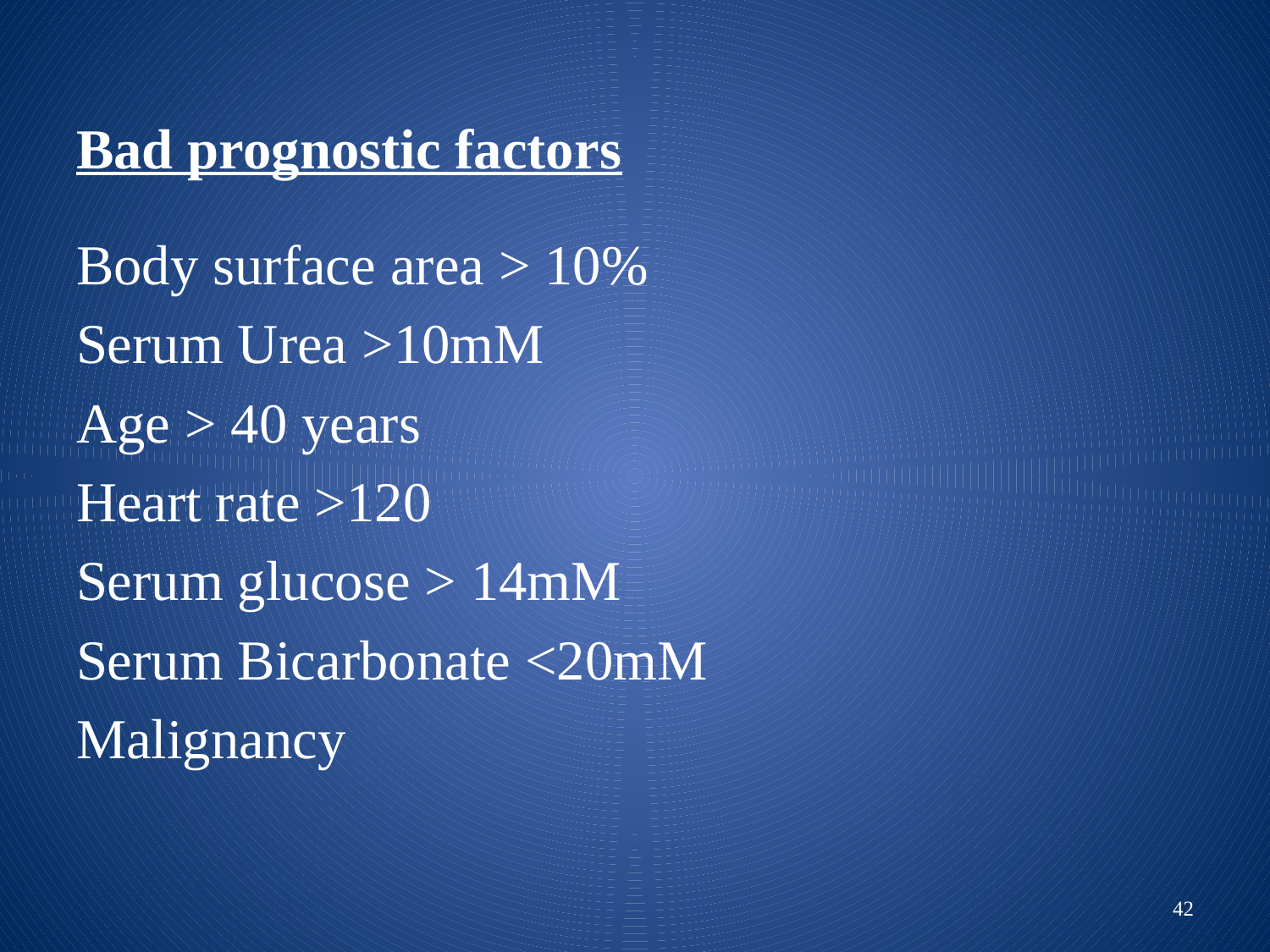

Bad prognostic factors

Body surface area > 10%
Serum Urea >10mM
Age > 40 years
Heart rate >120
Serum glucose > 14mM
Serum Bicarbonate <20mM
Malignancy

42